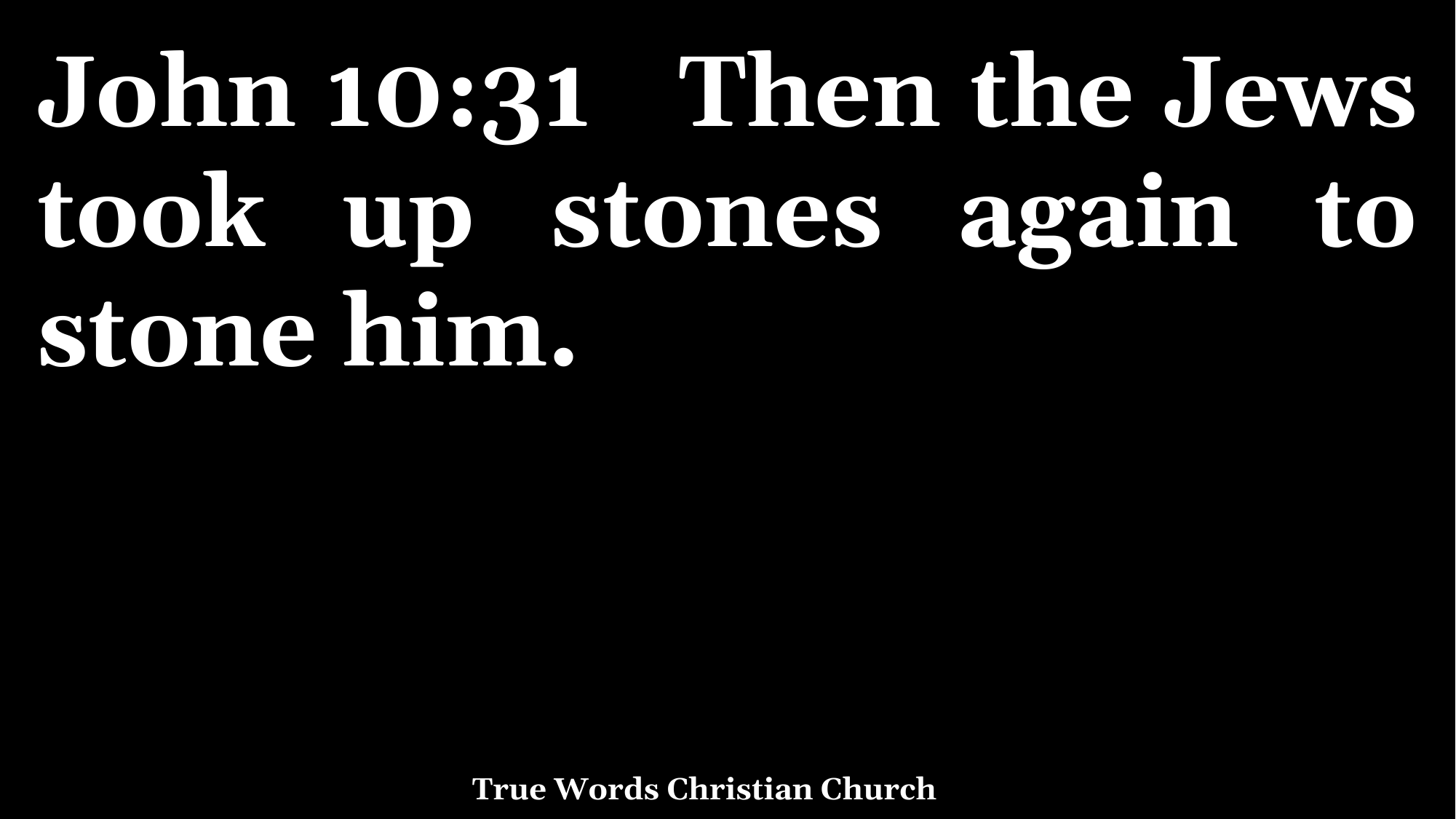

John 10:31   Then the Jews took up stones again to stone him.
True Words Christian Church